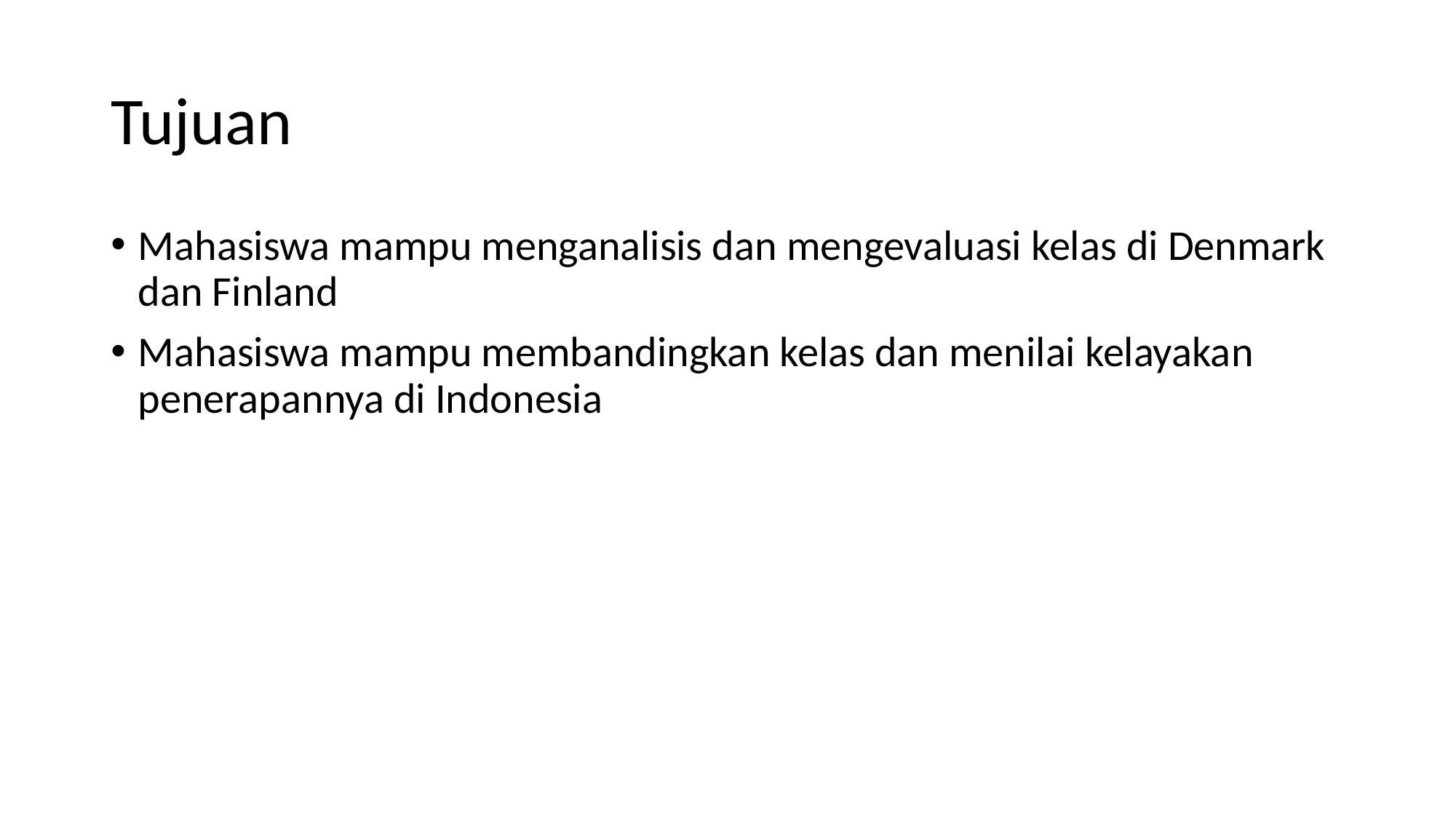

# Tujuan
Mahasiswa mampu menganalisis dan mengevaluasi kelas di Denmark dan Finland
Mahasiswa mampu membandingkan kelas dan menilai kelayakan penerapannya di Indonesia